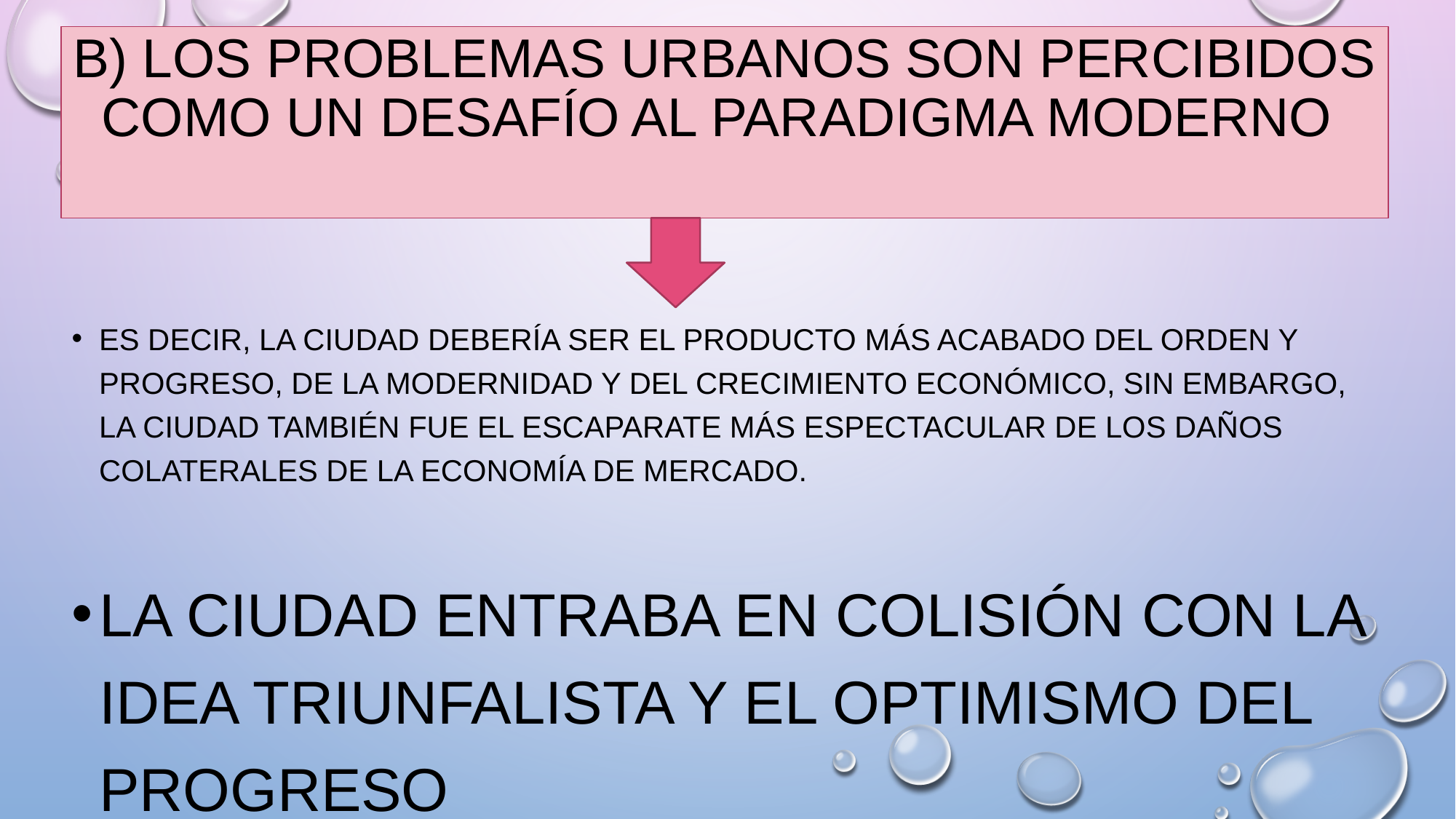

# b) los problemas urbanos son percibidos como un desafío al paradigma moderno

Es decir, la ciudad debería ser el producto más acabado del orden y progreso, de la modernidad y del crecimiento económico, SIN EMBARGO, LA CIUDAD TAMBIÉN FUE EL ESCAPARATE MÁS ESPECTACULAR DE LOS DAÑOS COLATERALES DE LA ECONOMÍA DE MERCADO.

LA CIUDAD ENTRABA EN COLISIÓN CON LA IDEA TRIUNFALISTA Y EL OPTIMISMO DEL PROGRESO